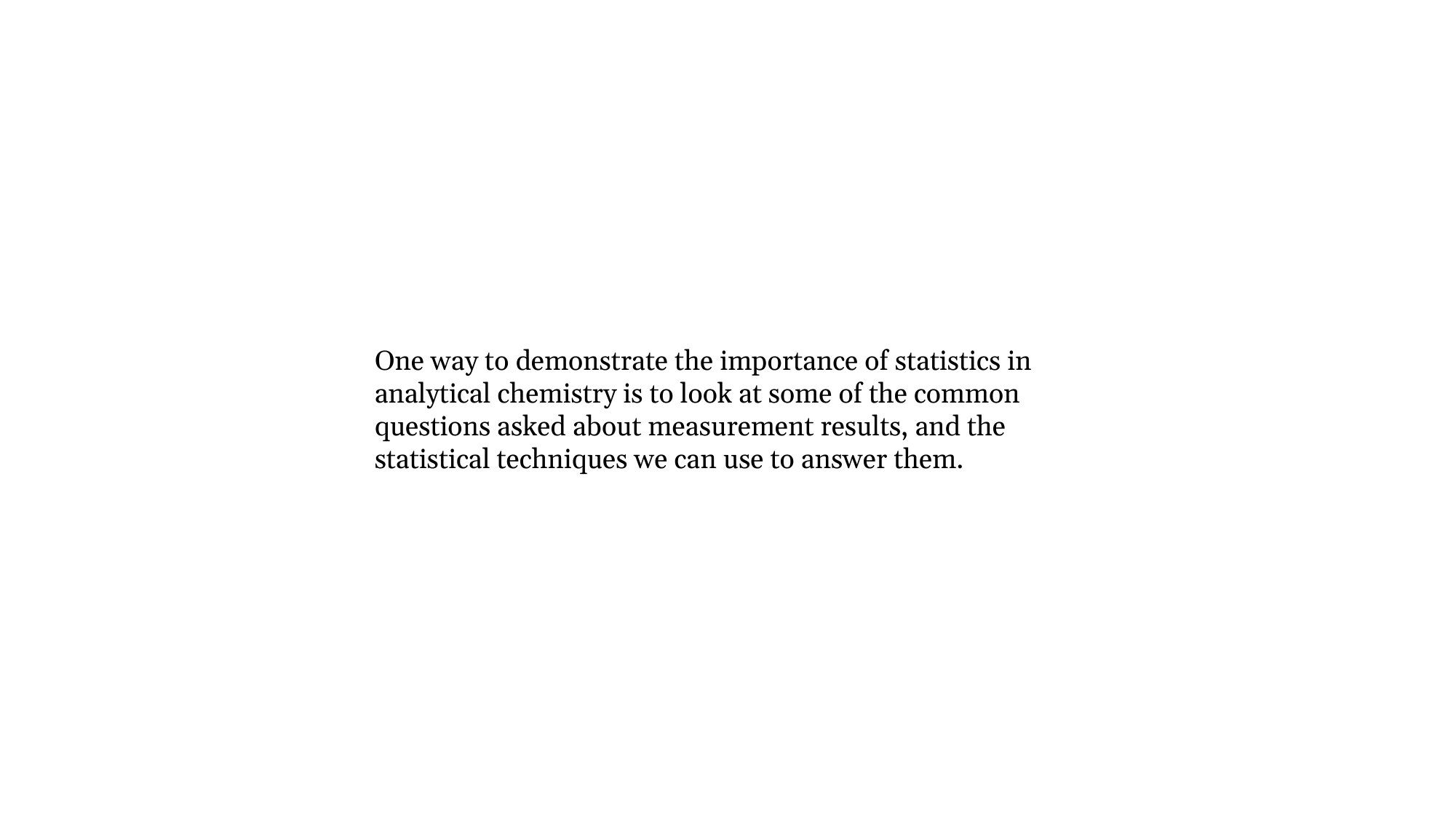

One way to demonstrate the importance of statistics in analytical chemistry is to look at some of the common questions asked about measurement results, and the statistical techniques we can use to answer them.